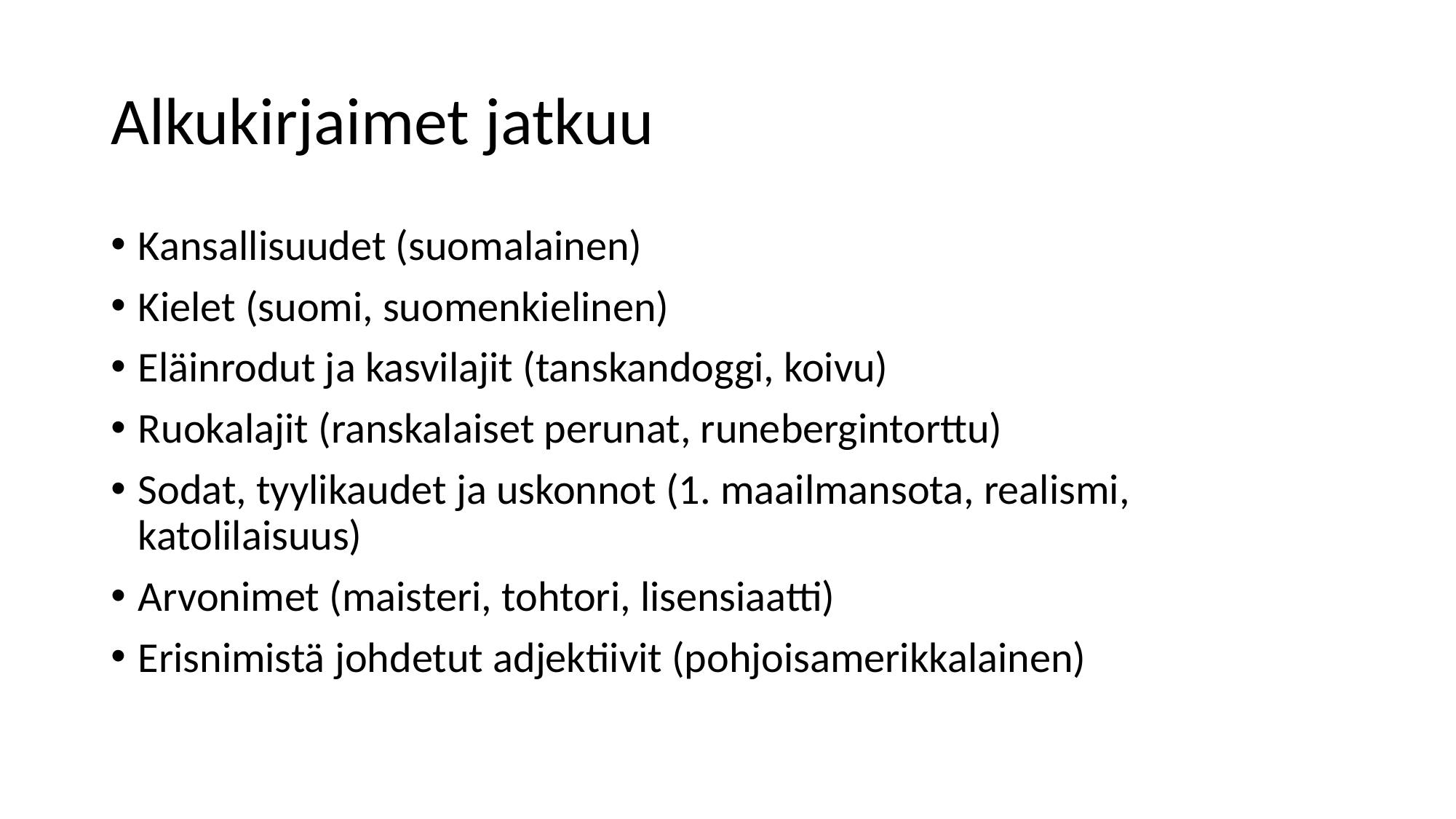

# Alkukirjaimet jatkuu
Kansallisuudet (suomalainen)
Kielet (suomi, suomenkielinen)
Eläinrodut ja kasvilajit (tanskandoggi, koivu)
Ruokalajit (ranskalaiset perunat, runebergintorttu)
Sodat, tyylikaudet ja uskonnot (1. maailmansota, realismi, katolilaisuus)
Arvonimet (maisteri, tohtori, lisensiaatti)
Erisnimistä johdetut adjektiivit (pohjoisamerikkalainen)